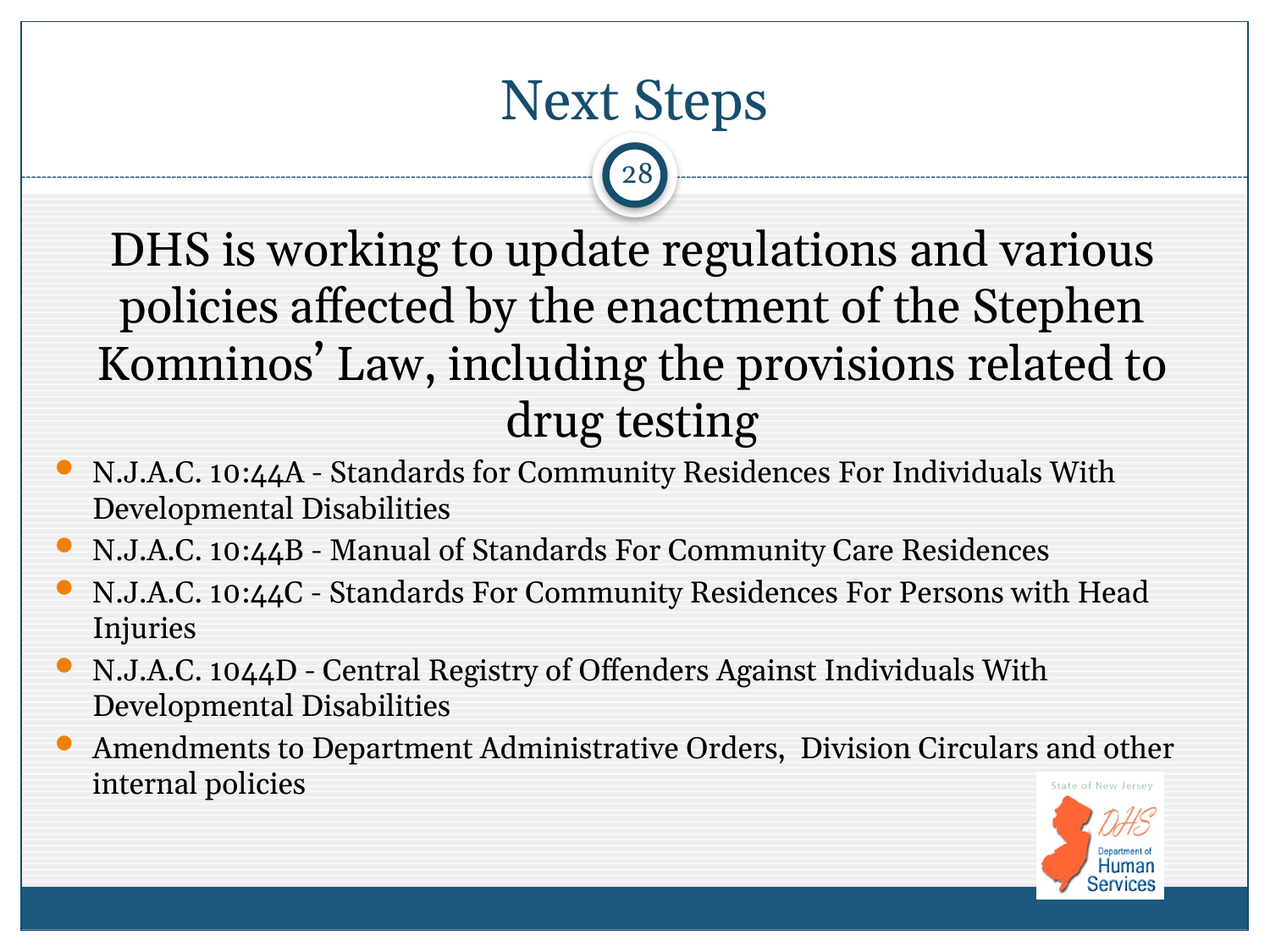

# Next Steps
28
DHS is working to update regulations and various policies affected by the enactment of the Stephen Komninos’ Law, including the provisions related to drug testing
N.J.A.C. 10:44A - Standards for Community Residences For Individuals With Developmental Disabilities
N.J.A.C. 10:44B - Manual of Standards For Community Care Residences
N.J.A.C. 10:44C - Standards For Community Residences For Persons with Head Injuries
N.J.A.C. 1044D - Central Registry of Offenders Against Individuals With Developmental Disabilities
Amendments to Department Administrative Orders,  Division Circulars and other internal policies